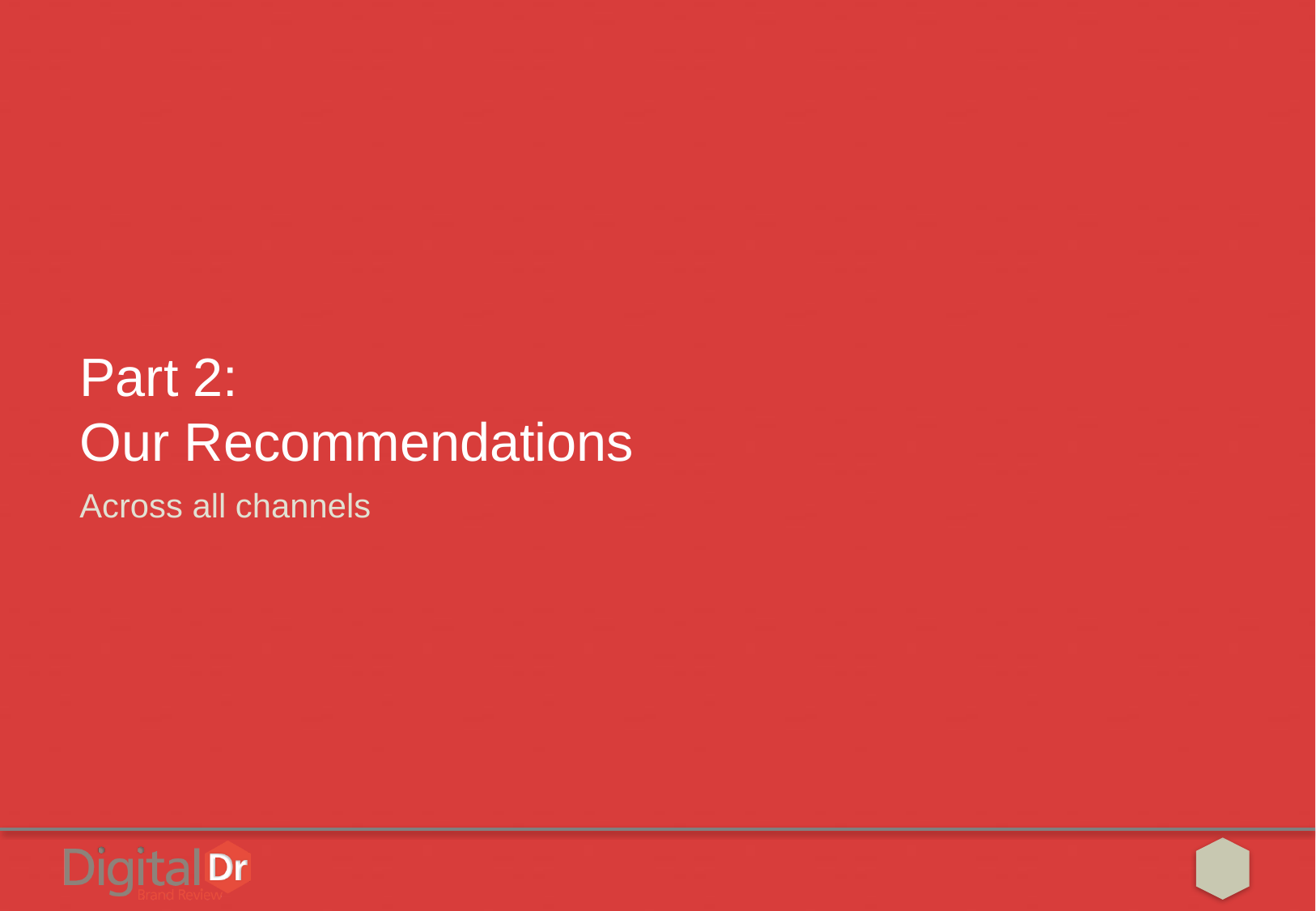

# Part 2: Our Recommendations
Across all channels